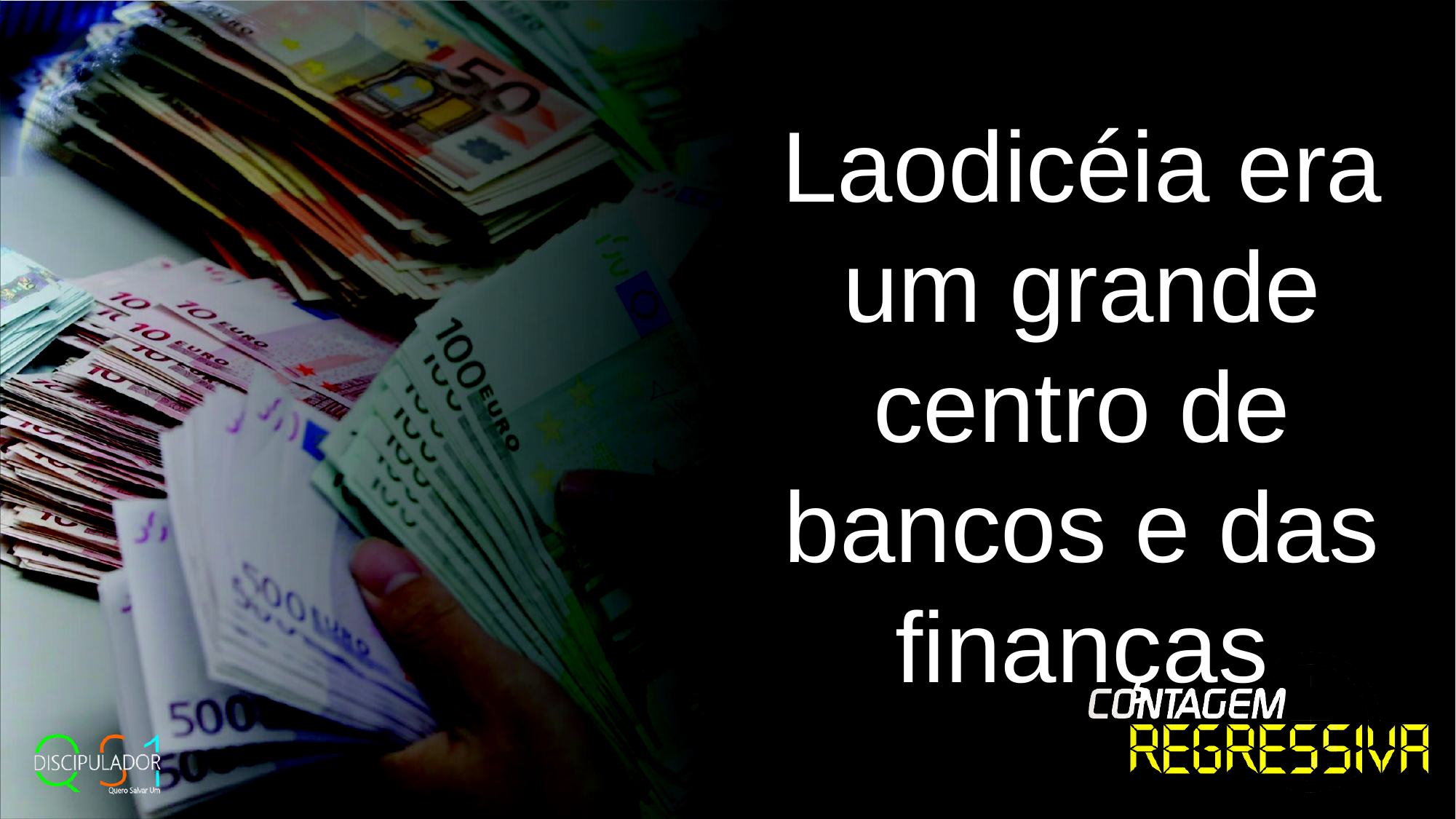

Laodicéia era um grande centro de bancos e das finanças